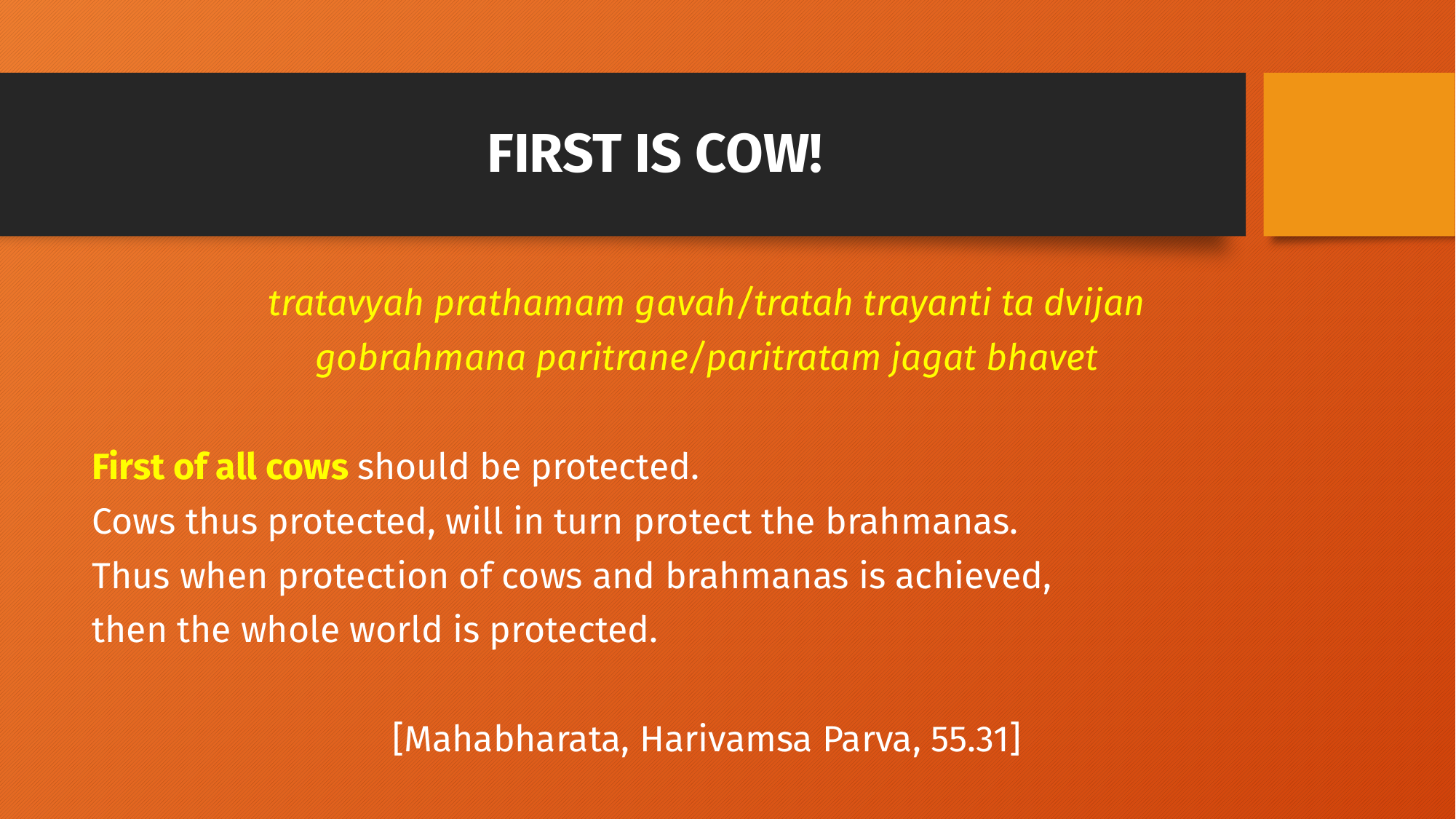

# FIRST IS COW!
tratavyah prathamam gavah/tratah trayanti ta dvijan
gobrahmana paritrane/paritratam jagat bhavet

First of all cows should be protected.
Cows thus protected, will in turn protect the brahmanas.
Thus when protection of cows and brahmanas is achieved,
then the whole world is protected.

[Mahabharata, Harivamsa Parva, 55.31]